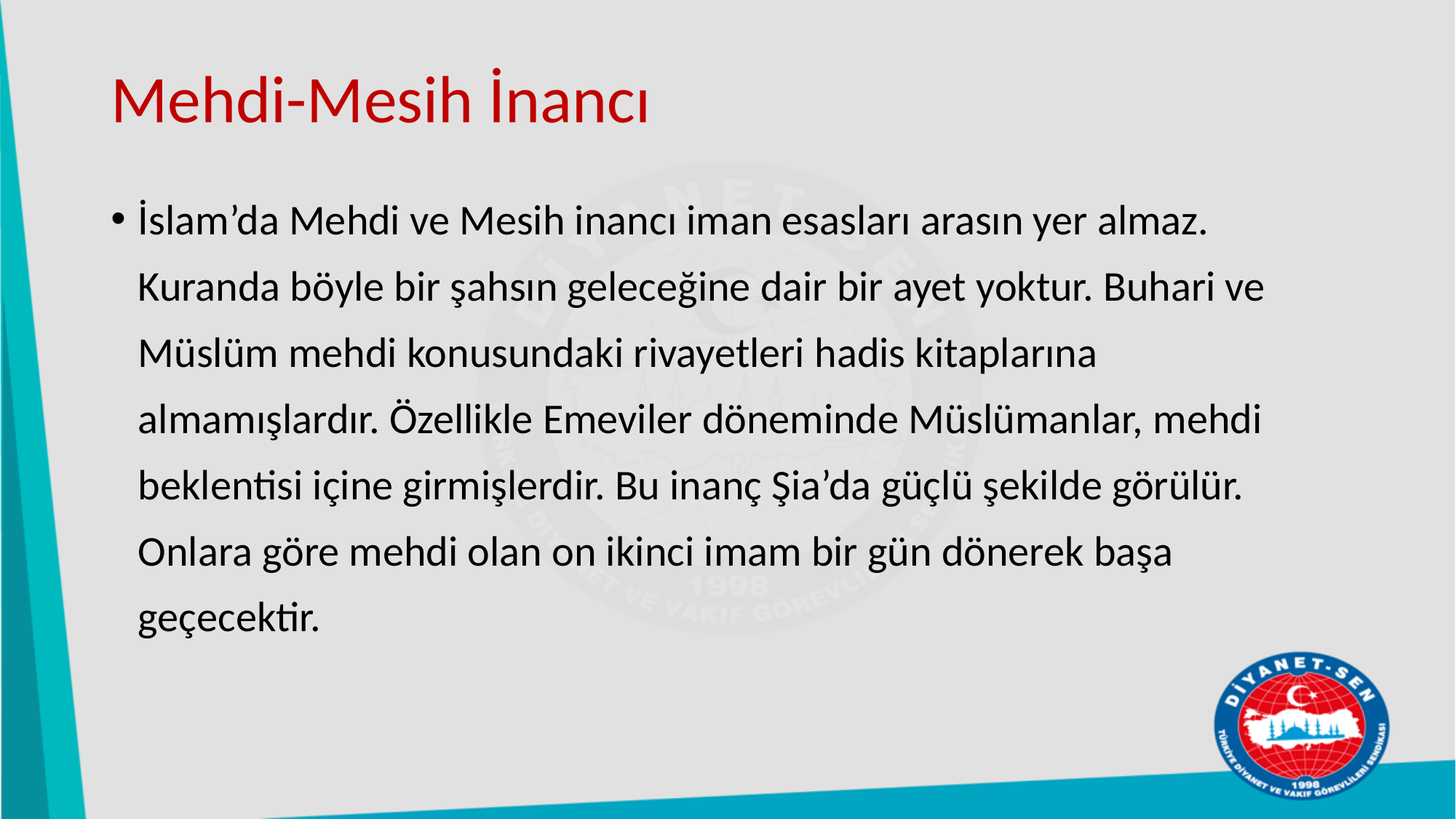

# Mehdi-Mesih İnancı
İslam’da Mehdi ve Mesih inancı iman esasları arasın yer almaz. Kuranda böyle bir şahsın geleceğine dair bir ayet yoktur. Buhari ve Müslüm mehdi konusundaki rivayetleri hadis kitaplarına almamışlardır. Özellikle Emeviler döneminde Müslümanlar, mehdi beklentisi içine girmişlerdir. Bu inanç Şia’da güçlü şekilde görülür. Onlara göre mehdi olan on ikinci imam bir gün dönerek başa geçecektir.